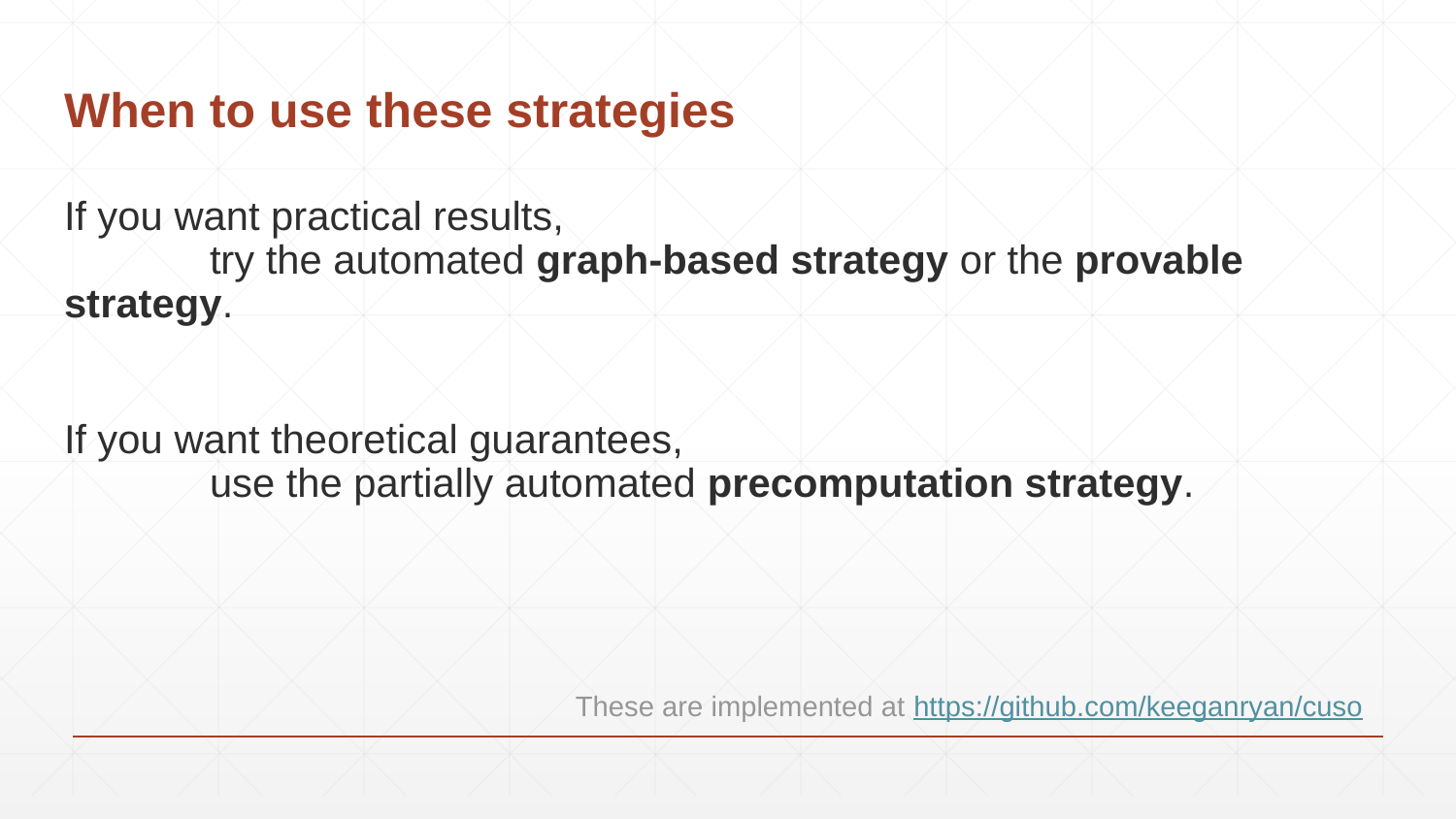

# When to use these strategies
If you want practical results,
	try the automated graph-based strategy or the provable strategy.

If you want theoretical guarantees,
	use the partially automated precomputation strategy.
These are implemented at https://github.com/keeganryan/cuso